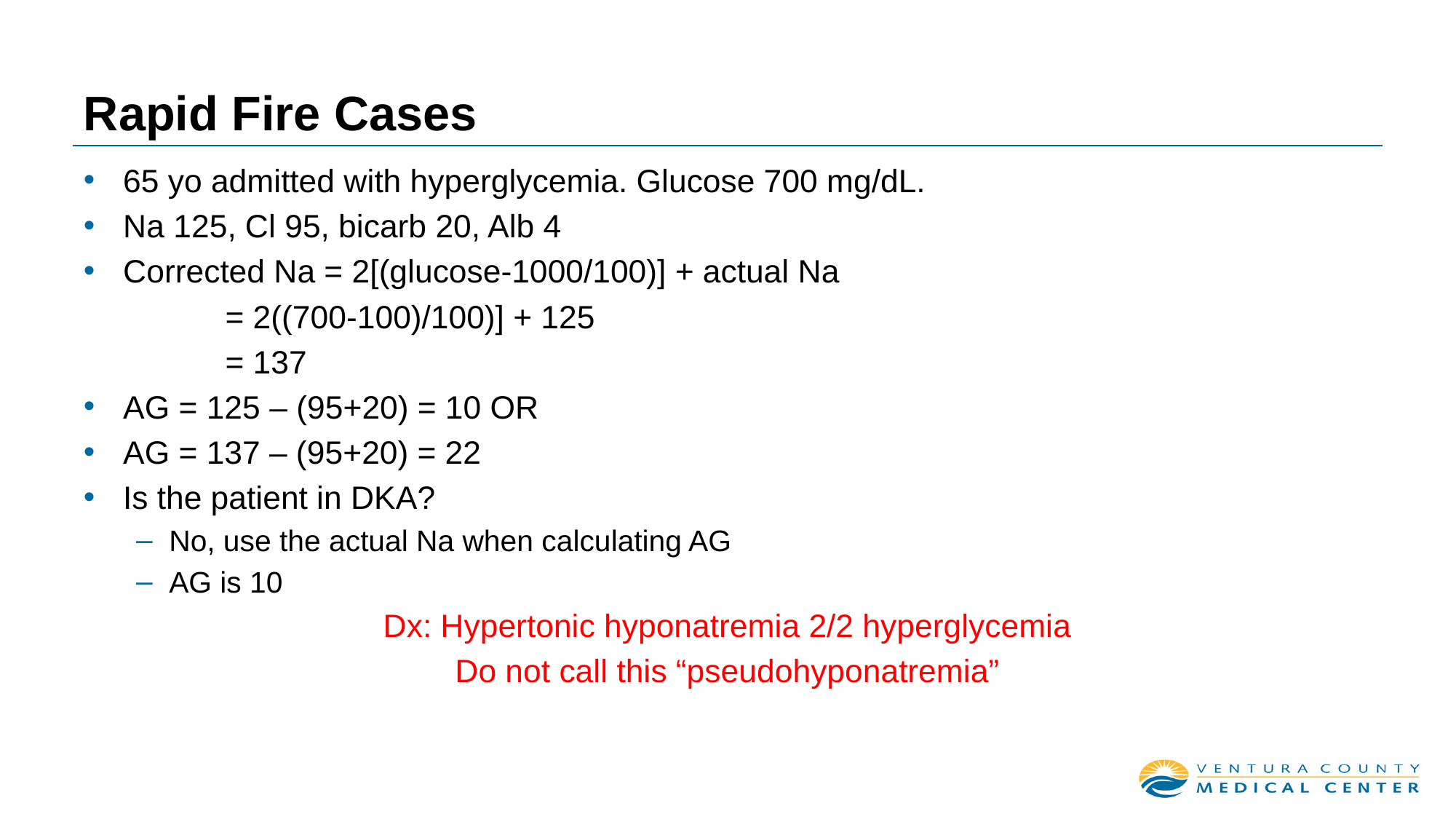

# Rapid Fire Cases
65 yo admitted with hyperglycemia. Glucose 700 mg/dL.
Na 125, Cl 95, bicarb 20, Alb 4
Corrected Na = 2[(glucose-1000/100)] + actual Na
		     = 2((700-100)/100)] + 125
		     = 137
AG = 125 – (95+20) = 10 OR
AG = 137 – (95+20) = 22
Is the patient in DKA?
No, use the actual Na when calculating AG
AG is 10
Dx: Hypertonic hyponatremia 2/2 hyperglycemia
Do not call this “pseudohyponatremia”